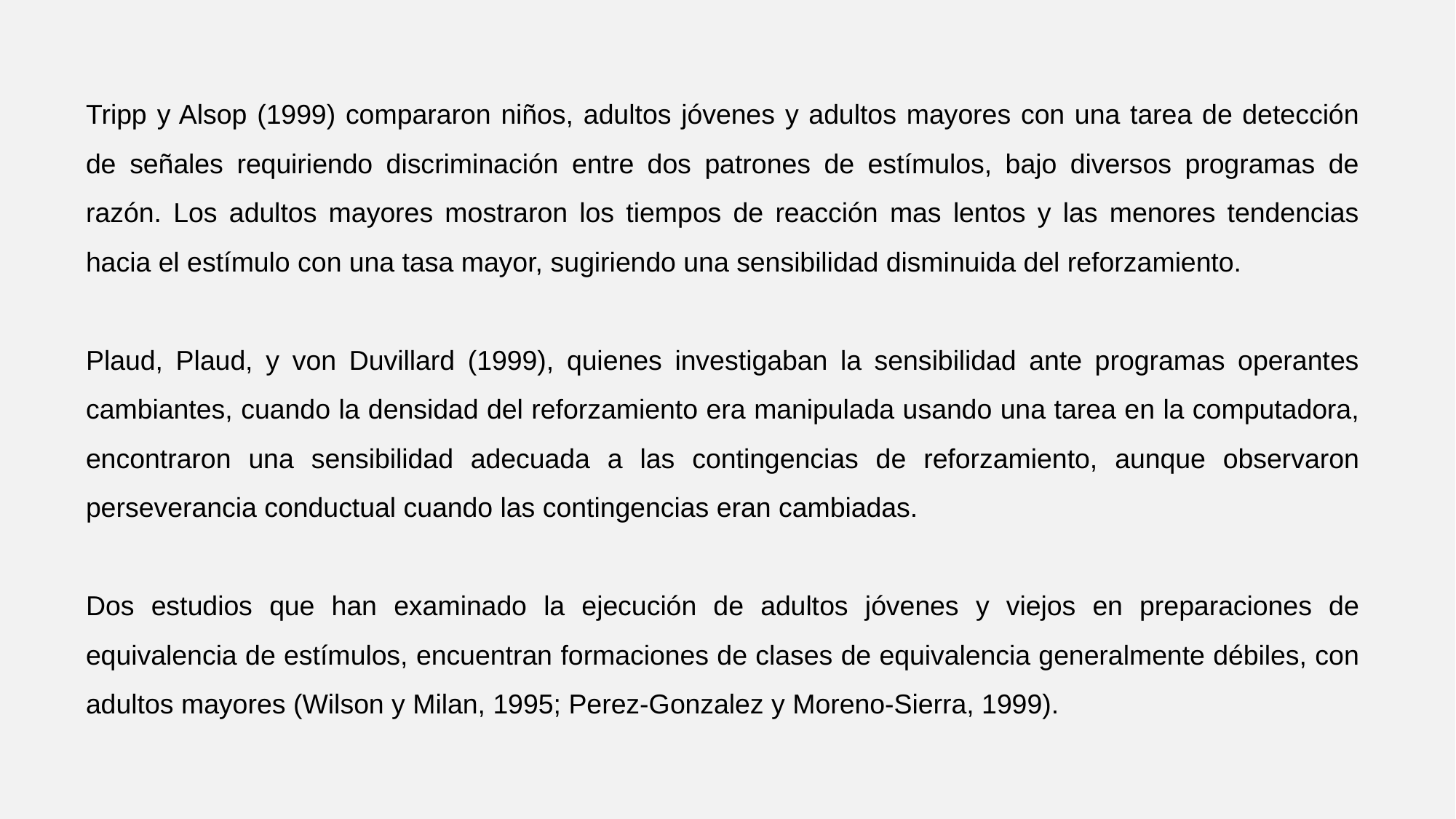

Tripp y Alsop (1999) compararon niños, adultos jóvenes y adultos mayores con una tarea de detección de señales requiriendo discriminación entre dos patrones de estímulos, bajo diversos programas de razón. Los adultos mayores mostraron los tiempos de reacción mas lentos y las menores tendencias hacia el estímulo con una tasa mayor, sugiriendo una sensibilidad disminuida del reforzamiento.

Plaud, Plaud, y von Duvillard (1999), quienes investigaban la sensibilidad ante programas operantes cambiantes, cuando la densidad del reforzamiento era manipulada usando una tarea en la computadora, encontraron una sensibilidad adecuada a las contingencias de reforzamiento, aunque observaron perseverancia conductual cuando las contingencias eran cambiadas.

Dos estudios que han examinado la ejecución de adultos jóvenes y viejos en preparaciones de equivalencia de estímulos, encuentran formaciones de clases de equivalencia generalmente débiles, con adultos mayores (Wilson y Milan, 1995; Perez-Gonzalez y Moreno-Sierra, 1999).